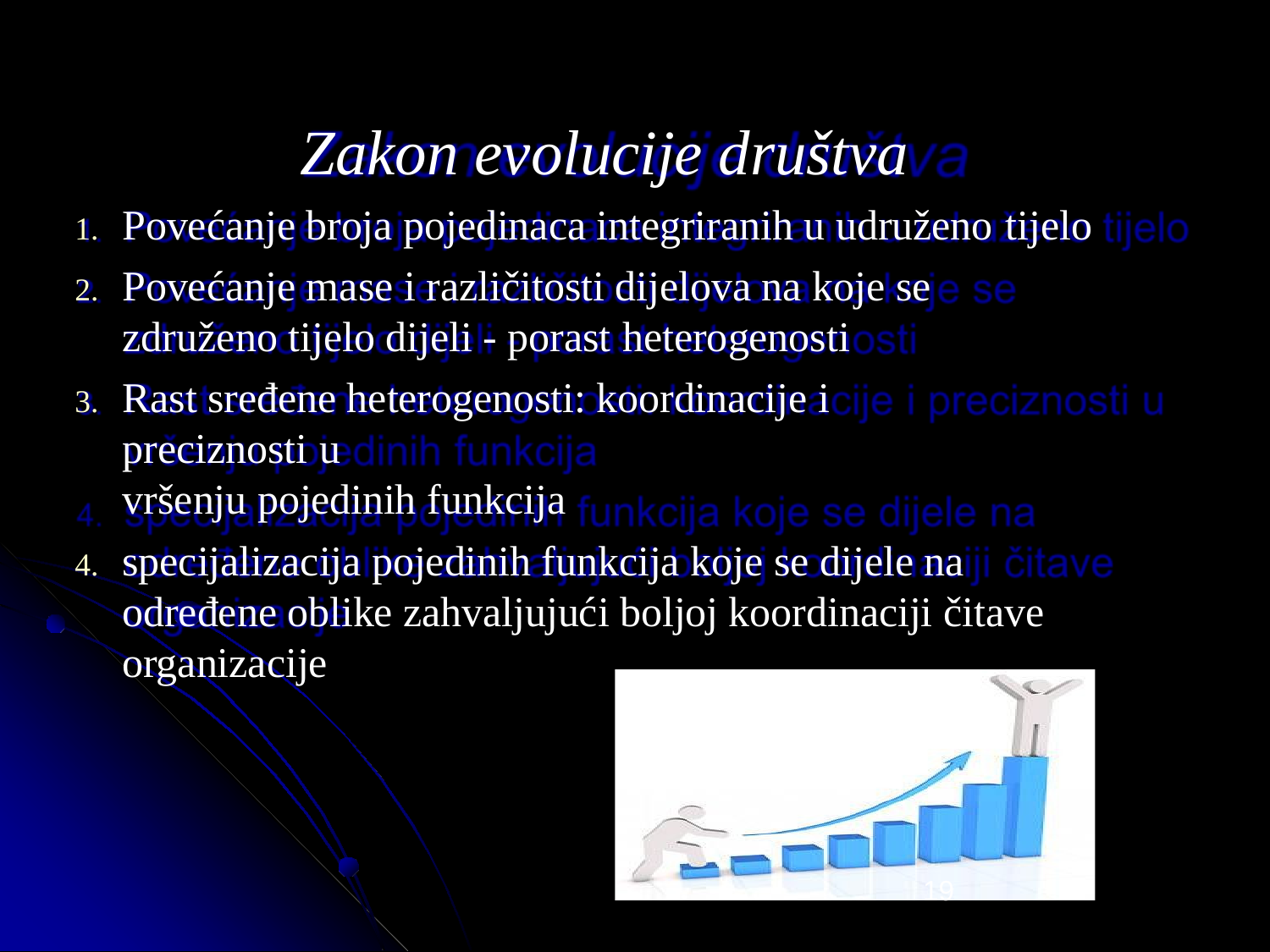

# Zakon evolucije društva

Povećanje broja pojedinaca integriranih u udruženo tijelo
Povećanje mase i različitosti dijelova na koje se  združeno tijelo dijeli - porast heterogenosti
Rast sređene heterogenosti: koordinacije i preciznosti u
vršenju pojedinih funkcija
specijalizacija pojedinih funkcija koje se dijele na  određene oblike zahvaljujući boljoj koordinaciji čitave  organizacije

19